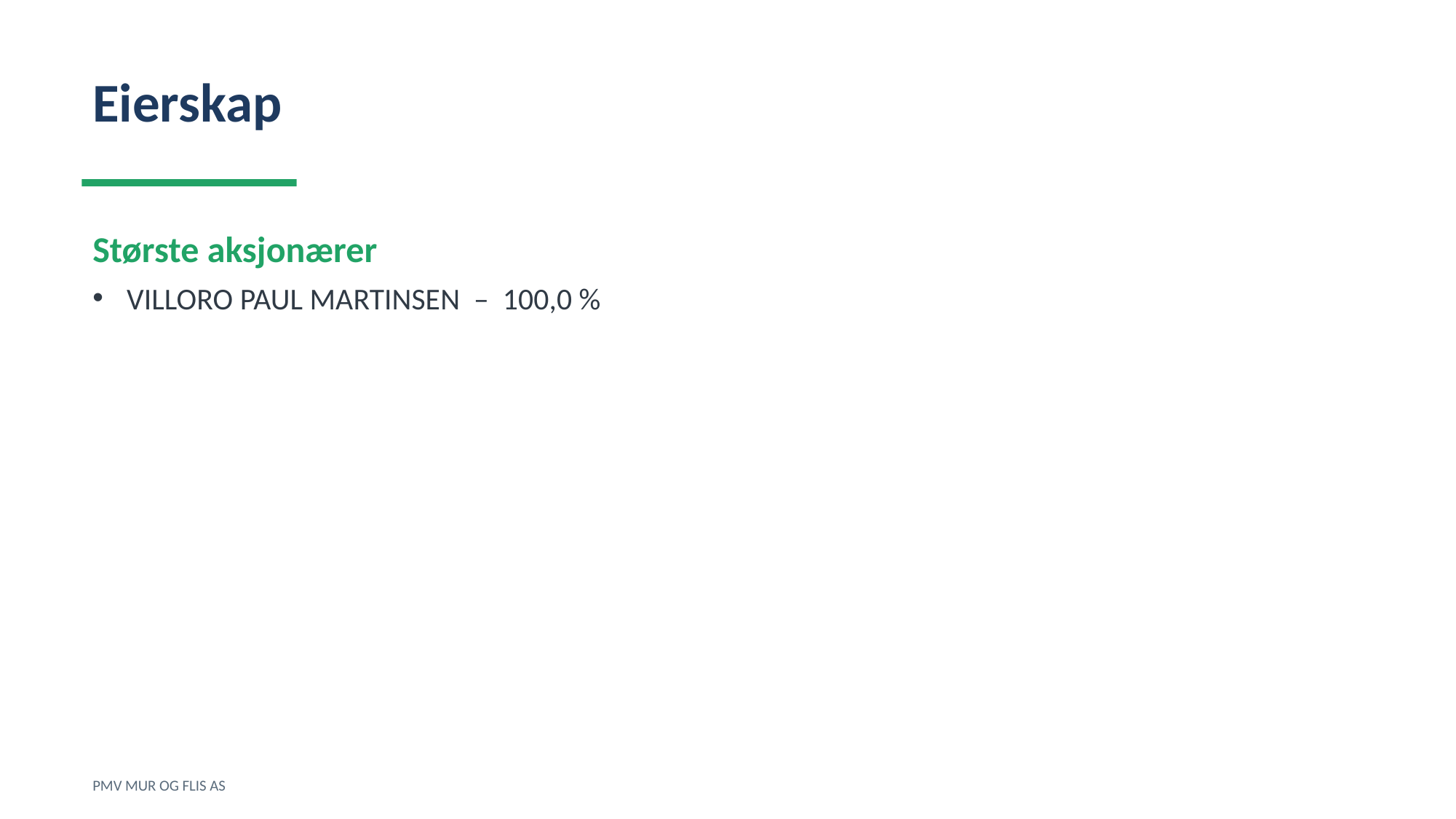

Eierskap

Største aksjonærer
VILLORO PAUL MARTINSEN  –  100,0 %
PMV MUR OG FLIS AS